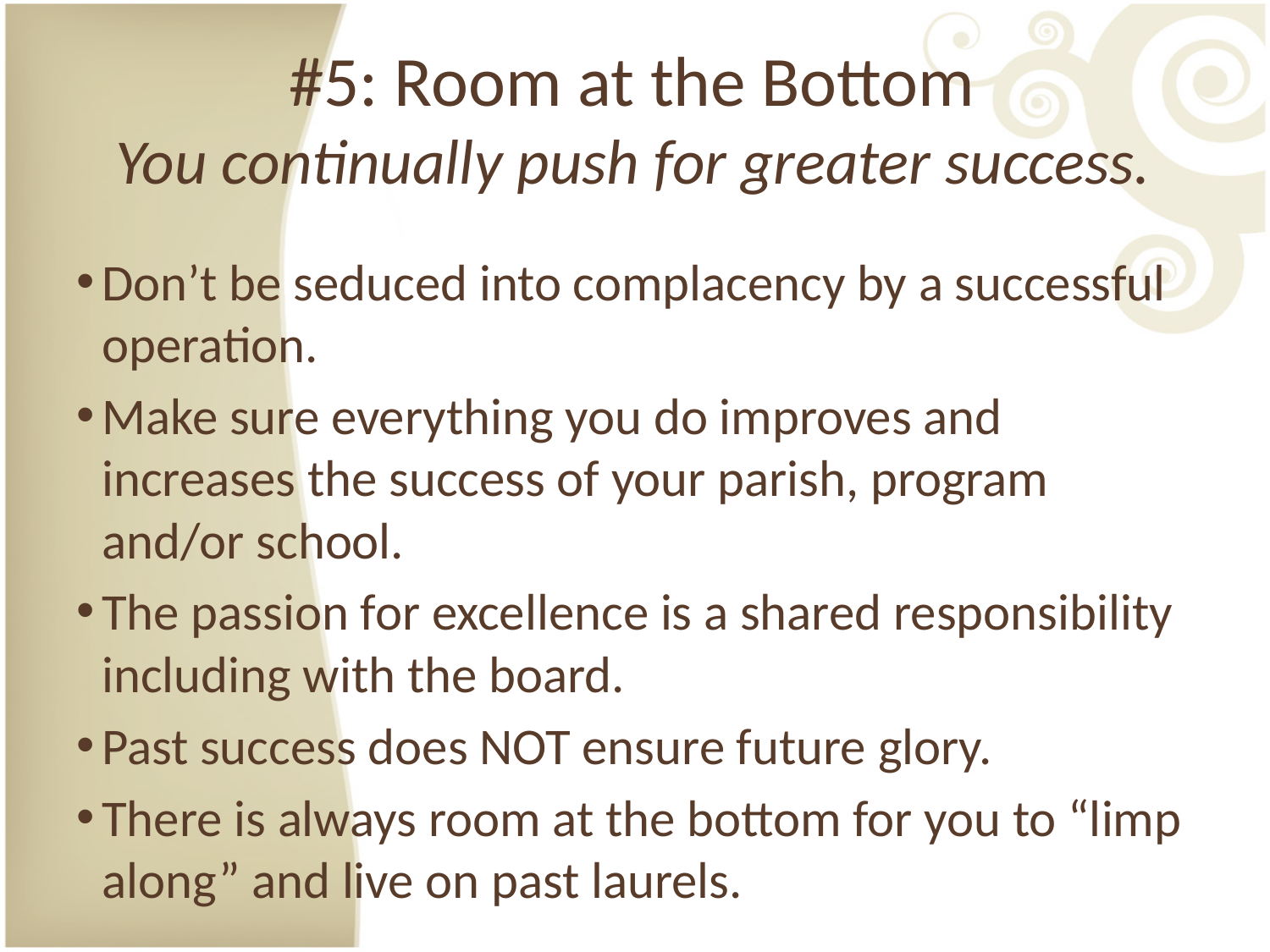

#5: Room at the Bottom
You continually push for greater success.

Don’t be seduced into complacency by a successful operation.
Make sure everything you do improves and increases the success of your parish, program and/or school.
The passion for excellence is a shared responsibility including with the board.
Past success does NOT ensure future glory.
There is always room at the bottom for you to “limp along” and live on past laurels.